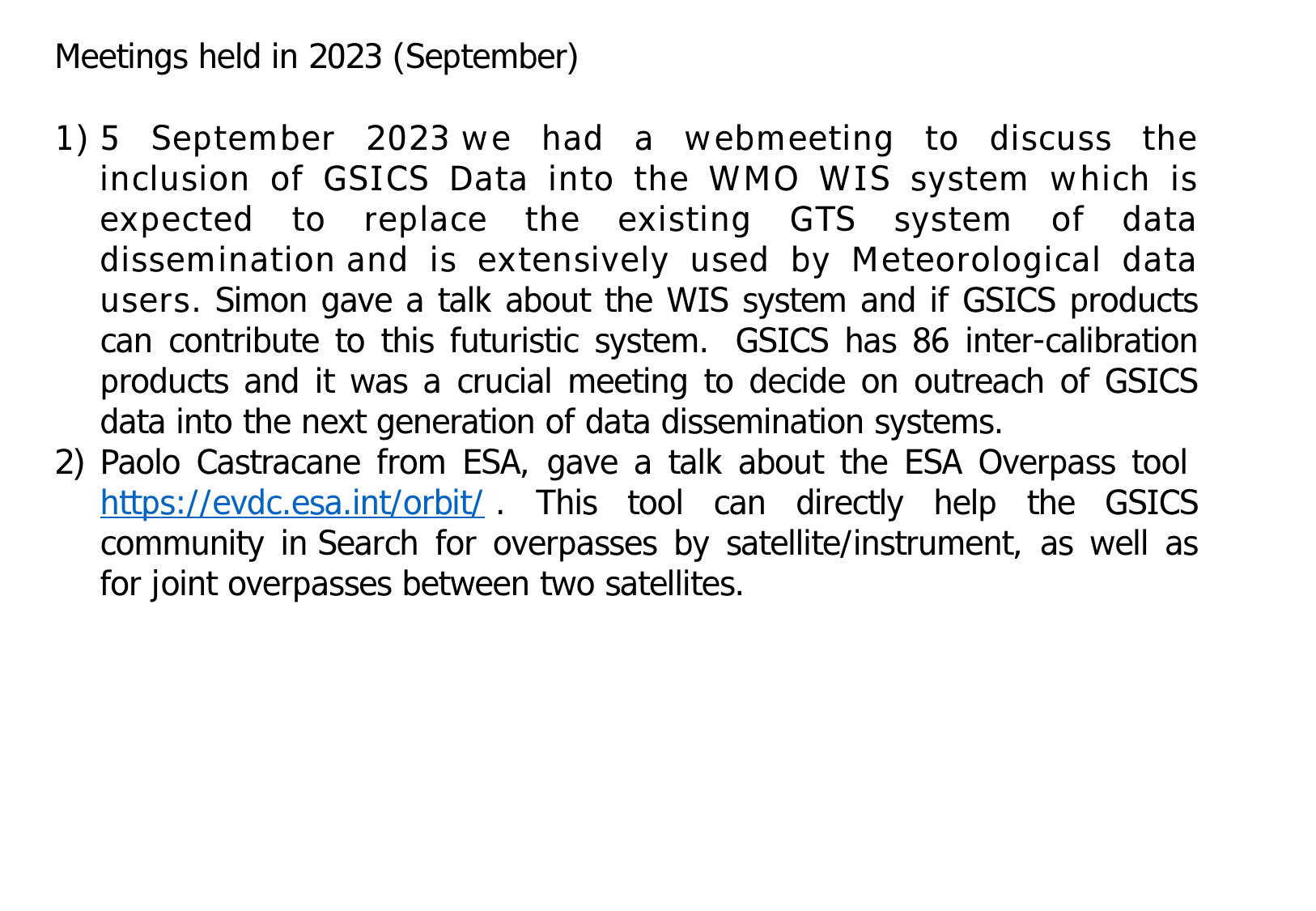

Meetings held in 2023 (September)

5 September 2023 we had a webmeeting to discuss the inclusion of GSICS Data into the WMO WIS system which is expected to replace the existing GTS system of data dissemination and is extensively used by Meteorological data users. Simon gave a talk about the WIS system and if GSICS products can contribute to this futuristic system.  GSICS has 86 inter-calibration products and it was a crucial meeting to decide on outreach of GSICS data into the next generation of data dissemination systems.
Paolo Castracane from ESA, gave a talk about the ESA Overpass tool https://evdc.esa.int/orbit/ . This tool can directly help the GSICS community in Search for overpasses by satellite/instrument, as well as for joint overpasses between two satellites.